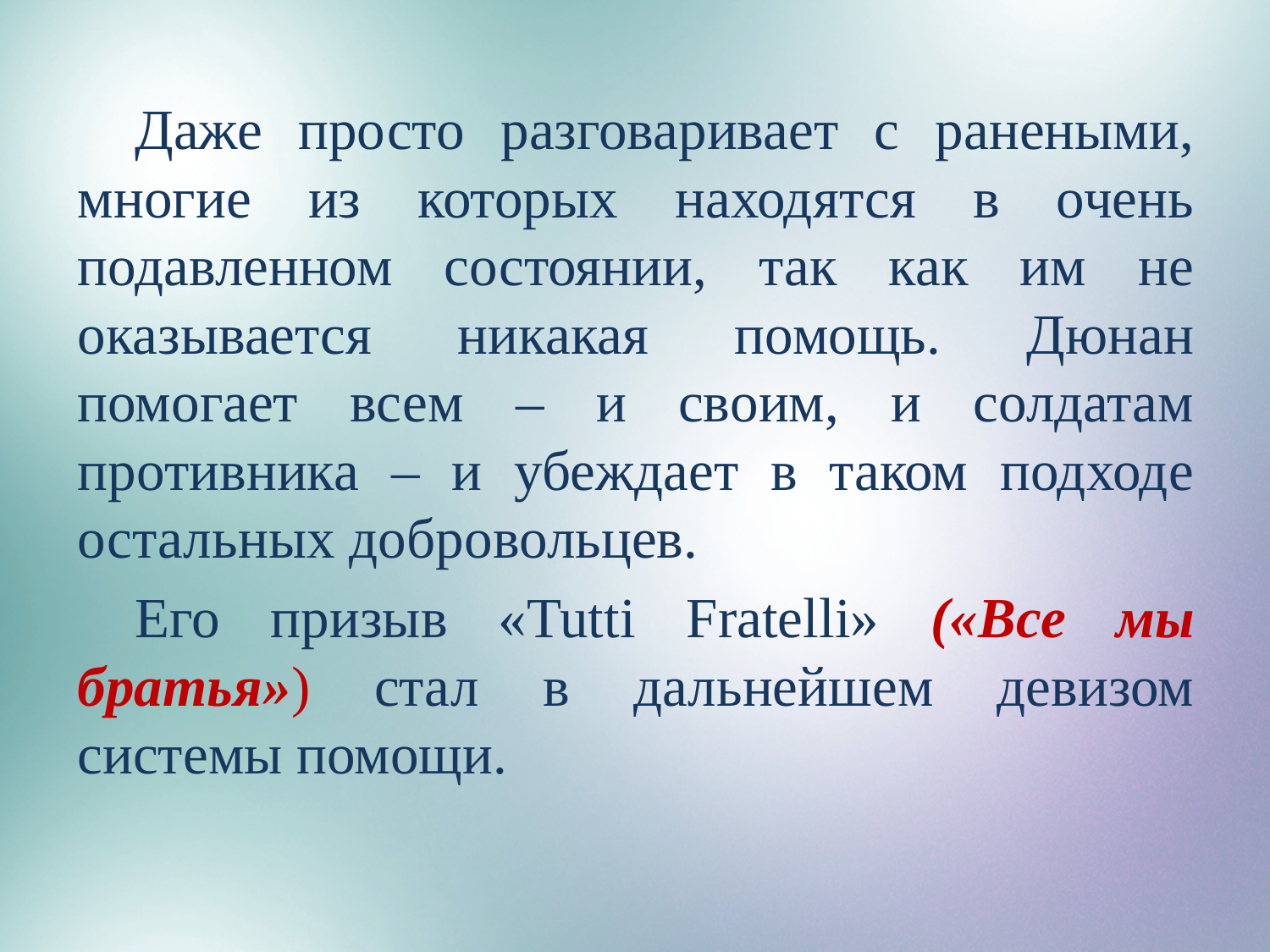

Даже просто разговаривает с ранеными, многие из которых находятся в очень подавленном состоянии, так как им не оказывается никакая помощь. Дюнан помогает всем – и своим, и солдатам противника – и убеждает в таком подходе остальных добровольцев.
Его призыв «Tutti Fratelli» («Все мы братья») стал в дальнейшем девизом системы помощи.